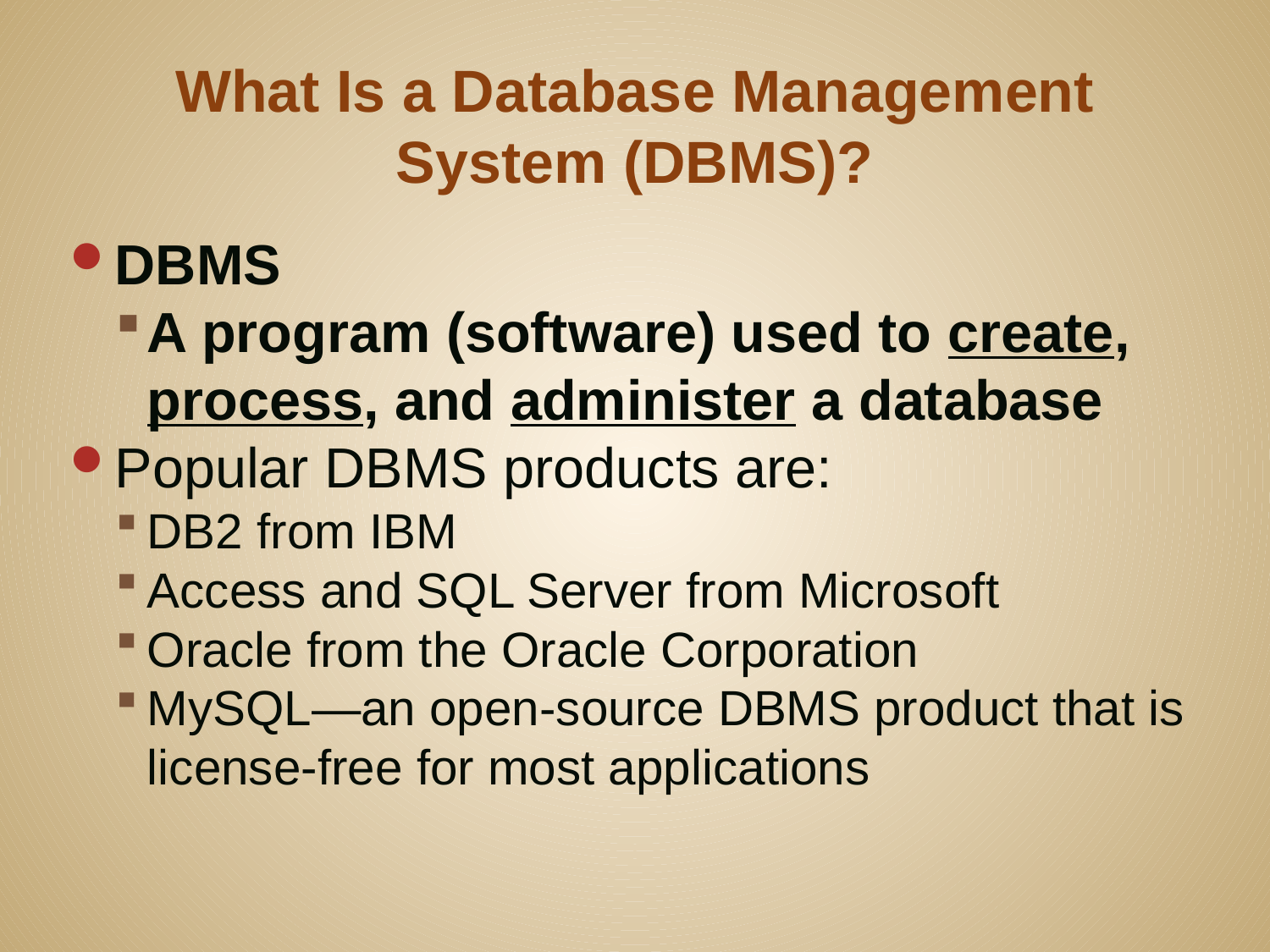

# What Is a Database Management System (DBMS)?
DBMS
A program (software) used to create, process, and administer a database
Popular DBMS products are:
DB2 from IBM
Access and SQL Server from Microsoft
Oracle from the Oracle Corporation
MySQL—an open-source DBMS product that is license-free for most applications